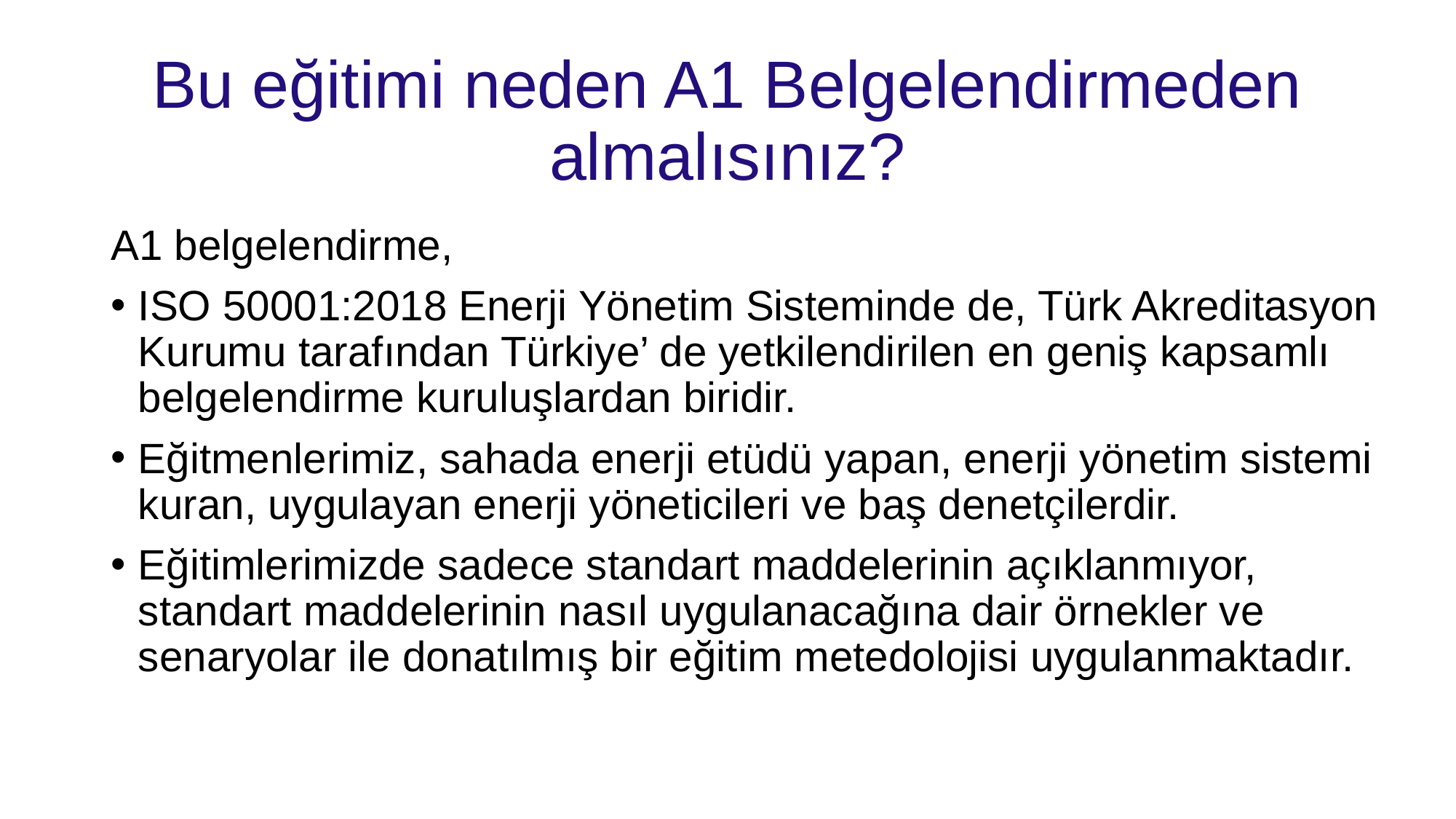

# Bu eğitimi neden A1 Belgelendirmeden almalısınız?
A1 belgelendirme,
ISO 50001:2018 Enerji Yönetim Sisteminde de, Türk Akreditasyon Kurumu tarafından Türkiye’ de yetkilendirilen en geniş kapsamlı belgelendirme kuruluşlardan biridir.
Eğitmenlerimiz, sahada enerji etüdü yapan, enerji yönetim sistemi kuran, uygulayan enerji yöneticileri ve baş denetçilerdir.
Eğitimlerimizde sadece standart maddelerinin açıklanmıyor, standart maddelerinin nasıl uygulanacağına dair örnekler ve senaryolar ile donatılmış bir eğitim metedolojisi uygulanmaktadır.